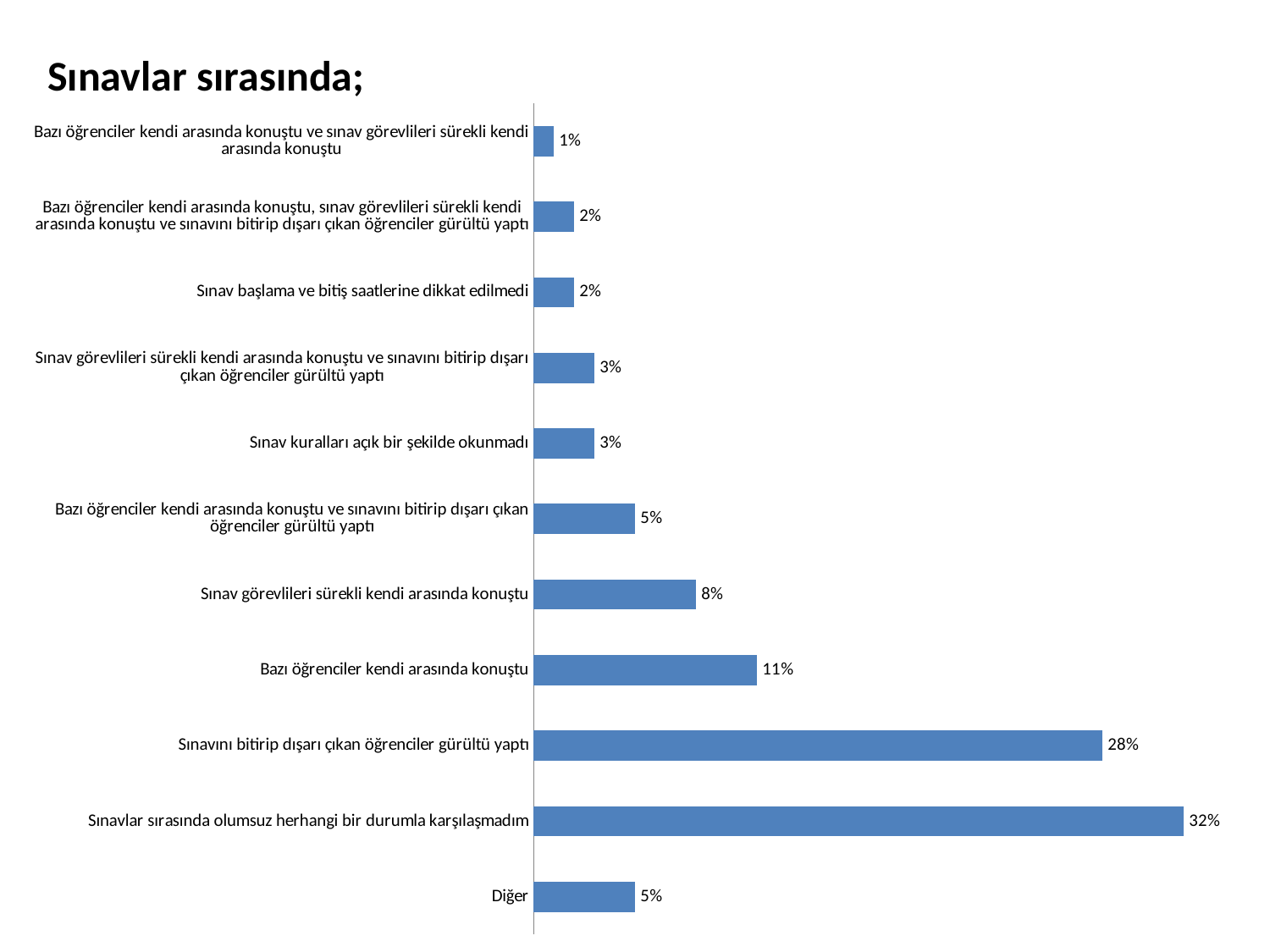

Sınavlar sırasında;

### Chart

| Category |  |
|---|---|
| Diğer | 0.05 |
| Sınavlar sırasında olumsuz herhangi bir durumla karşılaşmadım | 0.32000000000000034 |
| Sınavını bitirip dışarı çıkan öğrenciler gürültü yaptı | 0.2800000000000001 |
| Bazı öğrenciler kendi arasında konuştu | 0.11 |
| Sınav görevlileri sürekli kendi arasında konuştu | 0.08000000000000004 |
| Bazı öğrenciler kendi arasında konuştu ve sınavını bitirip dışarı çıkan öğrenciler gürültü yaptı | 0.05 |
| Sınav kuralları açık bir şekilde okunmadı | 0.030000000000000002 |
| Sınav görevlileri sürekli kendi arasında konuştu ve sınavını bitirip dışarı çıkan öğrenciler gürültü yaptı | 0.030000000000000002 |
| Sınav başlama ve bitiş saatlerine dikkat edilmedi | 0.02000000000000001 |
| Bazı öğrenciler kendi arasında konuştu, sınav görevlileri sürekli kendi arasında konuştu ve sınavını bitirip dışarı çıkan öğrenciler gürültü yaptı | 0.02000000000000001 |
| Bazı öğrenciler kendi arasında konuştu ve sınav görevlileri sürekli kendi arasında konuştu | 0.010000000000000005 |